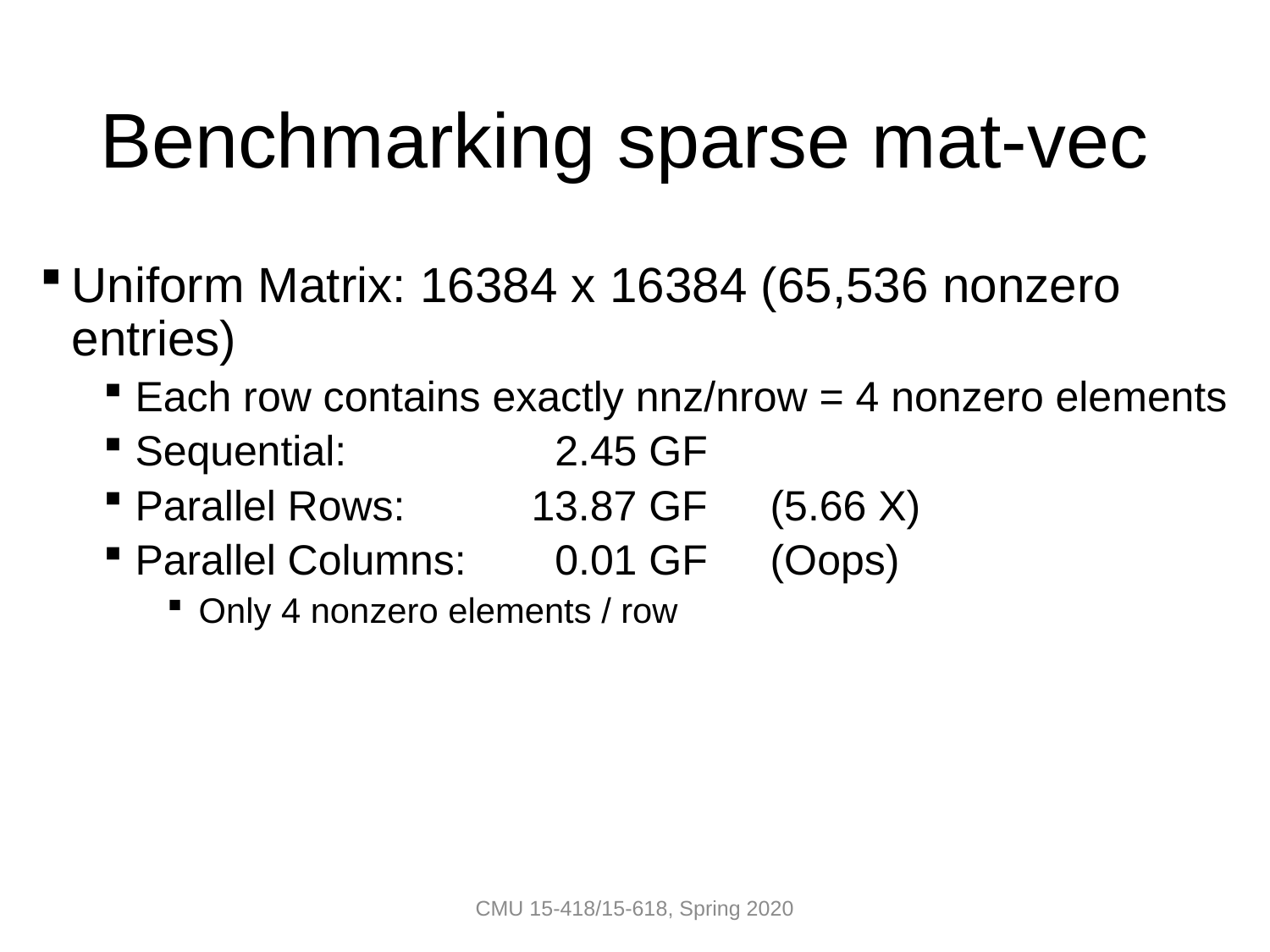

# Benchmarking sparse mat-vec
Uniform Matrix: 16384 x 16384 (65,536 nonzero entries)
Each row contains exactly nnz/nrow = 4 nonzero elements
Sequential:	2.45 GF
Parallel Rows:	13.87 GF	(5.66 X)
Parallel Columns:	0.01 GF	(Oops)
Only 4 nonzero elements / row

CMU 15-418/15-618, Spring 2020